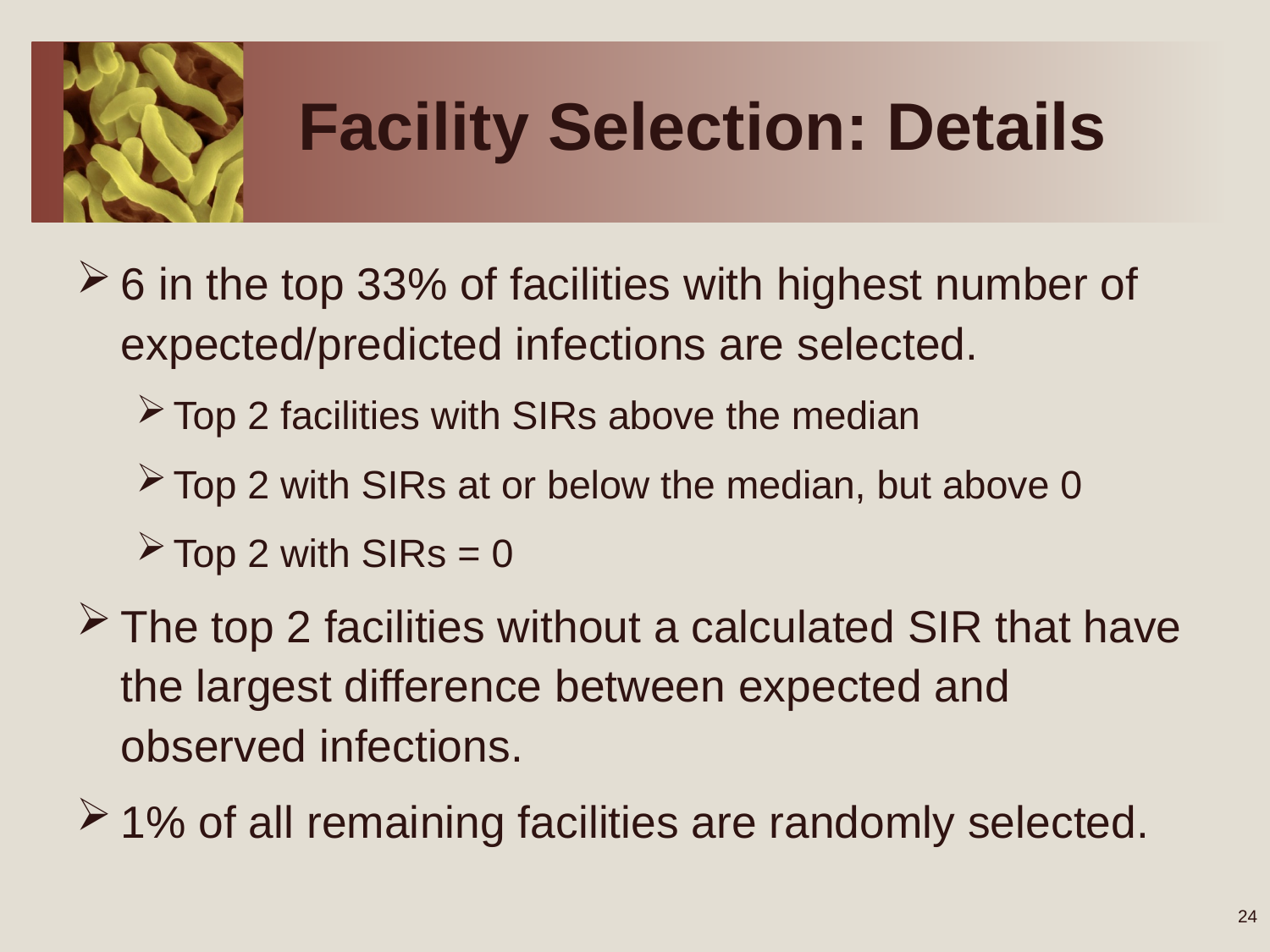

# Facility Selection: Details
6 in the top 33% of facilities with highest number of expected/predicted infections are selected.
Top 2 facilities with SIRs above the median
Top 2 with SIRs at or below the median, but above 0
Top 2 with SIRs = 0
The top 2 facilities without a calculated SIR that have the largest difference between expected and observed infections.
1% of all remaining facilities are randomly selected.
24